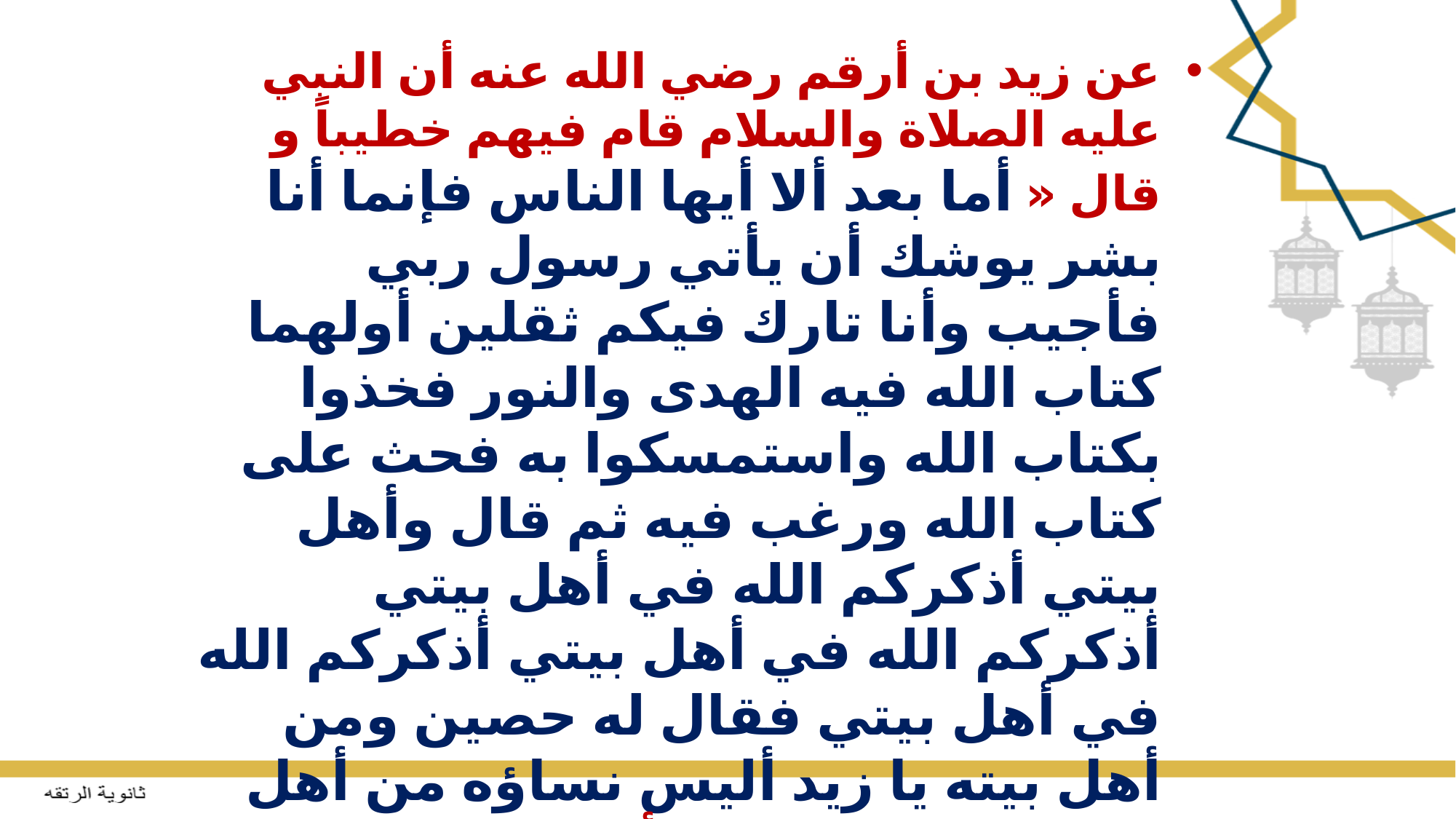

عن زيد بن أرقم رضي الله عنه أن النبي عليه الصلاة والسلام قام فيهم خطيباً و قال « أما بعد ألا أيها الناس فإنما أنا بشر يوشك أن يأتي رسول ربي فأجيب وأنا تارك فيكم ثقلين أولهما كتاب الله فيه الهدى والنور فخذوا بكتاب الله واستمسكوا به فحث على كتاب الله ورغب فيه ثم قال وأهل بيتي أذكركم الله في أهل بيتي أذكركم الله في أهل بيتي أذكركم الله في أهل بيتي فقال له حصين ومن أهل بيته يا زيد أليس نساؤه من أهل بيته قال نساؤه من أهل بيته ولكن أهل بيته من حرم الصدقة بعده قال ومن هم قال هم آل علي وآل عقيل وآل جعفر وآل عباس .. «